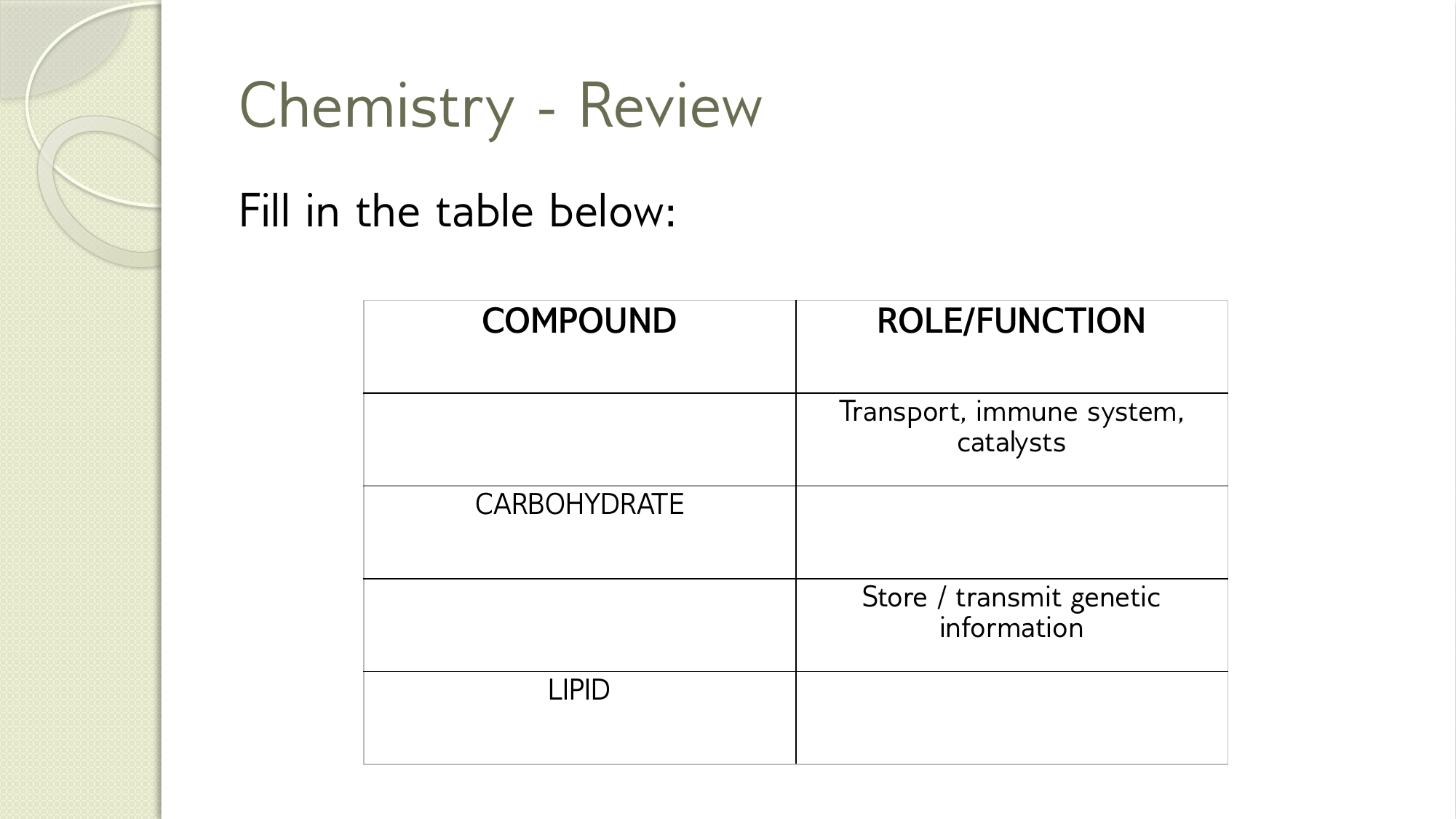

# Chemistry - Review
Fill in the table below:
| COMPOUND | ROLE/FUNCTION |
| --- | --- |
|  | Transport, immune system, catalysts |
| CARBOHYDRATE |  |
|  | Store / transmit genetic information |
| LIPID |  |